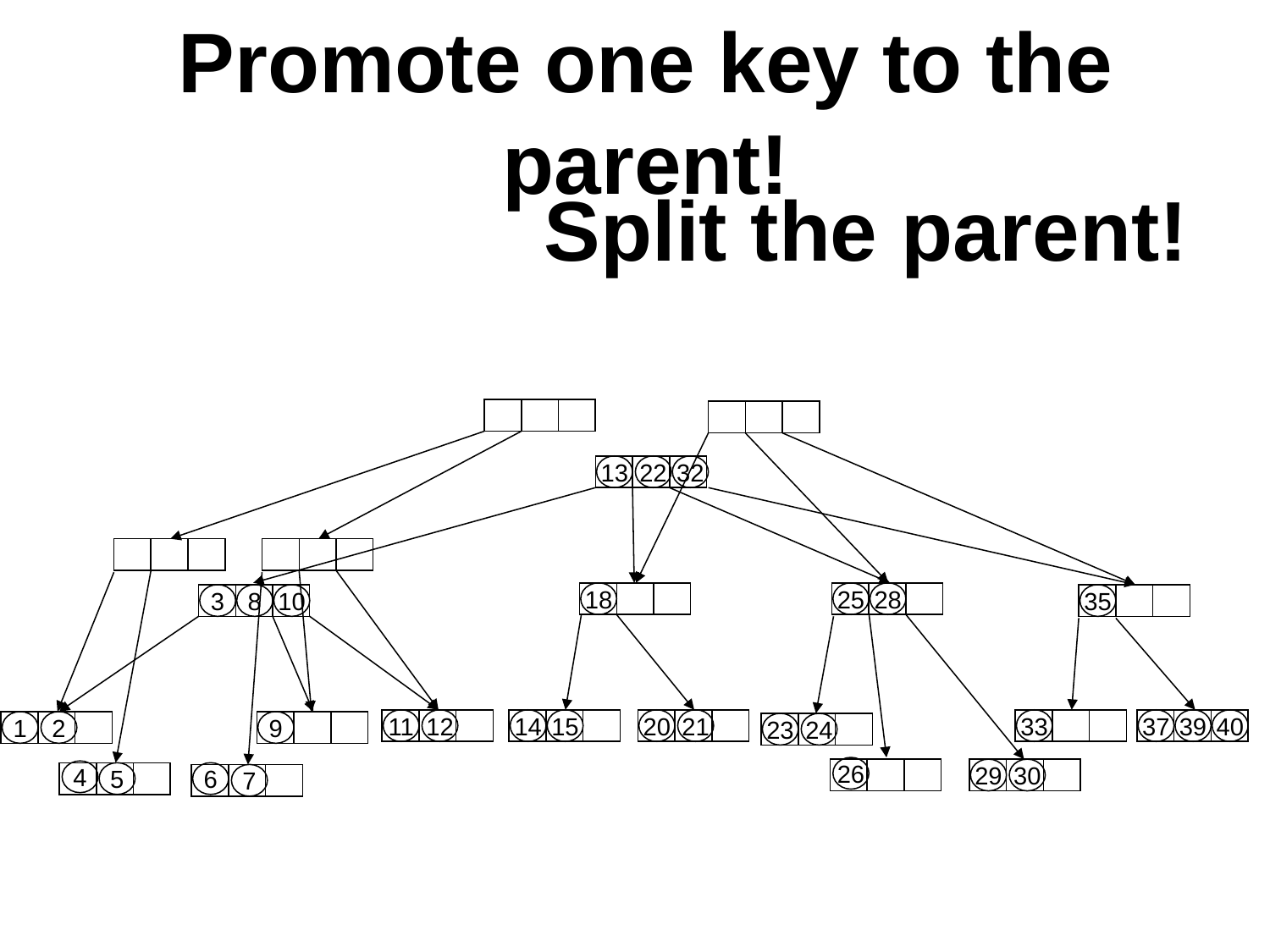

Promote one key to the parent!
# Split the parent!

13
22
32

18

25
28

3
8
10

35

11
12

14
15

20
21

33

37
39
40

1
2

9

23
24
26

29
30
4

5
6

7